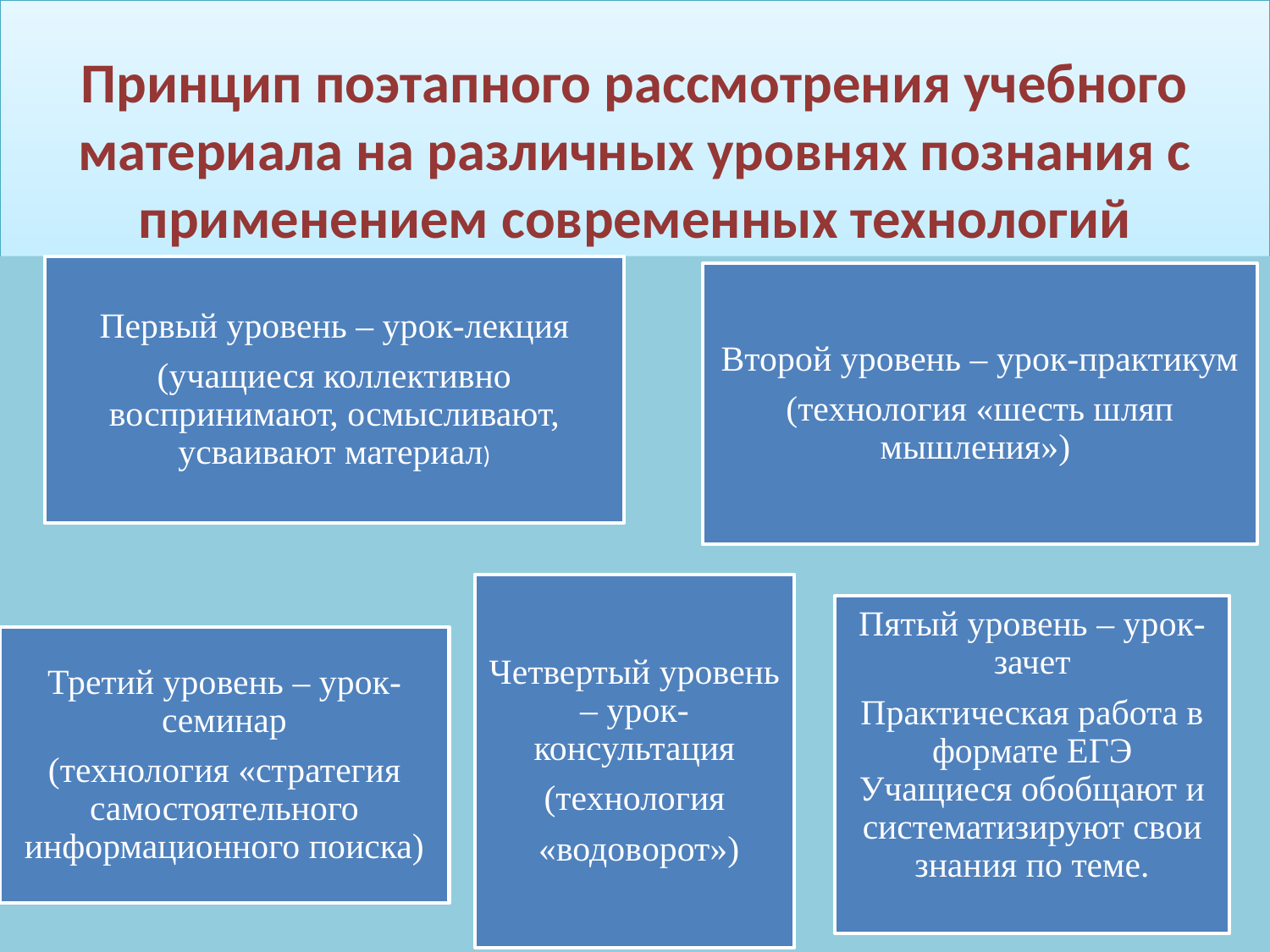

# Принцип поэтапного рассмотрения учебного материала на различных уровнях познания с применением современных технологий
Первый уровень – урок-лекция
(учащиеся коллективно воспринимают, осмысливают, усваивают материал)
Второй уровень – урок-практикум
(технология «шесть шляп мышления»)
Третий уровень – урок-семинар
(технология «стратегия самостоятельного информационного поиска)
Четвертый уровень – урок-консультация
(технология
 «водоворот»)
Пятый уровень – урок-зачет
Практическая работа в формате ЕГЭ
Учащиеся обобщают и систематизируют свои знания по теме.